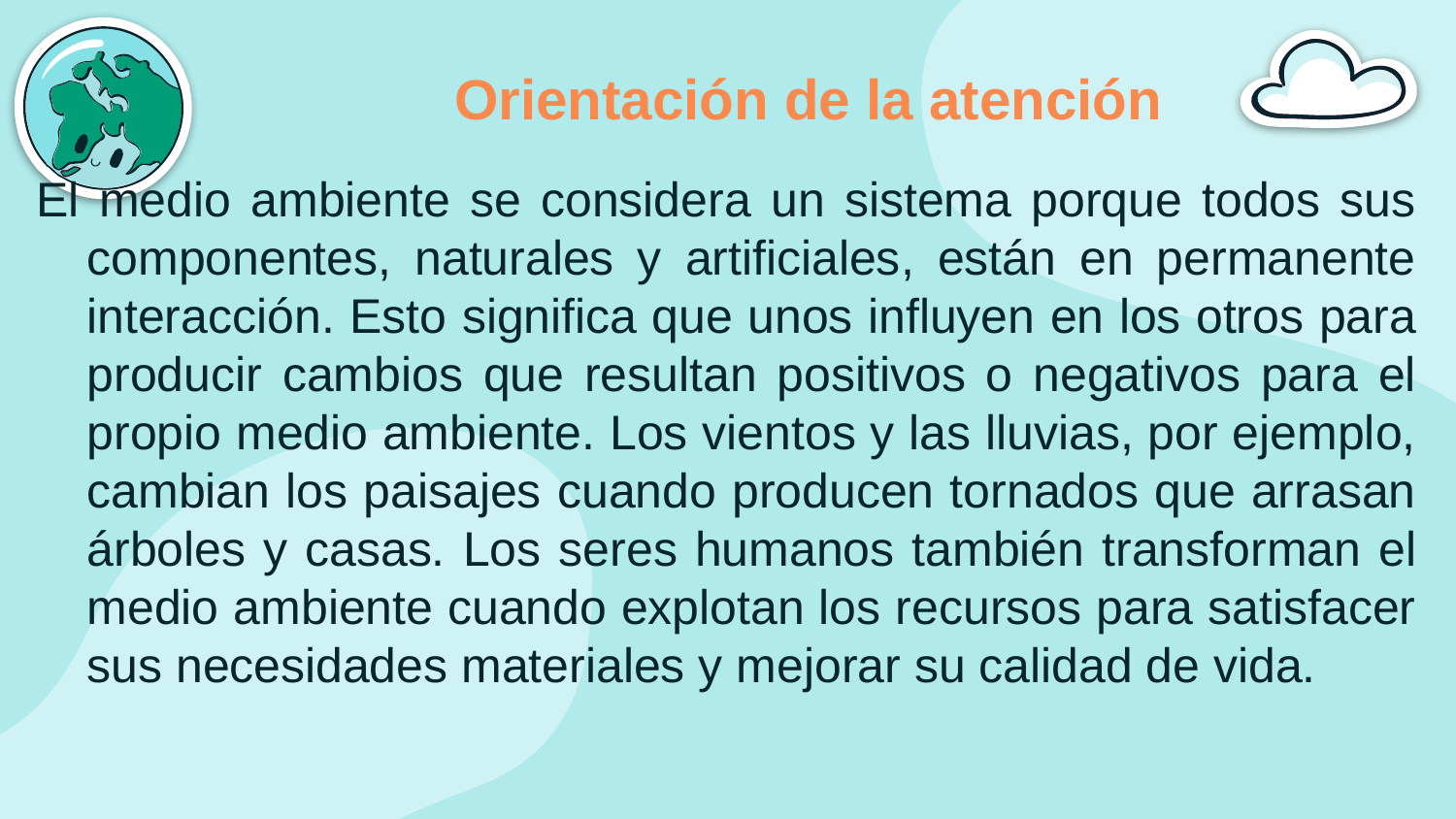

# Orientación de la atención
El medio ambiente se considera un sistema porque todos sus componentes, naturales y artificiales, están en permanente interacción. Esto significa que unos influyen en los otros para producir cambios que resultan positivos o negativos para el propio medio ambiente. Los vientos y las lluvias, por ejemplo, cambian los paisajes cuando producen tornados que arrasan árboles y casas. Los seres humanos también transforman el medio ambiente cuando explotan los recursos para satisfacer sus necesidades materiales y mejorar su calidad de vida.